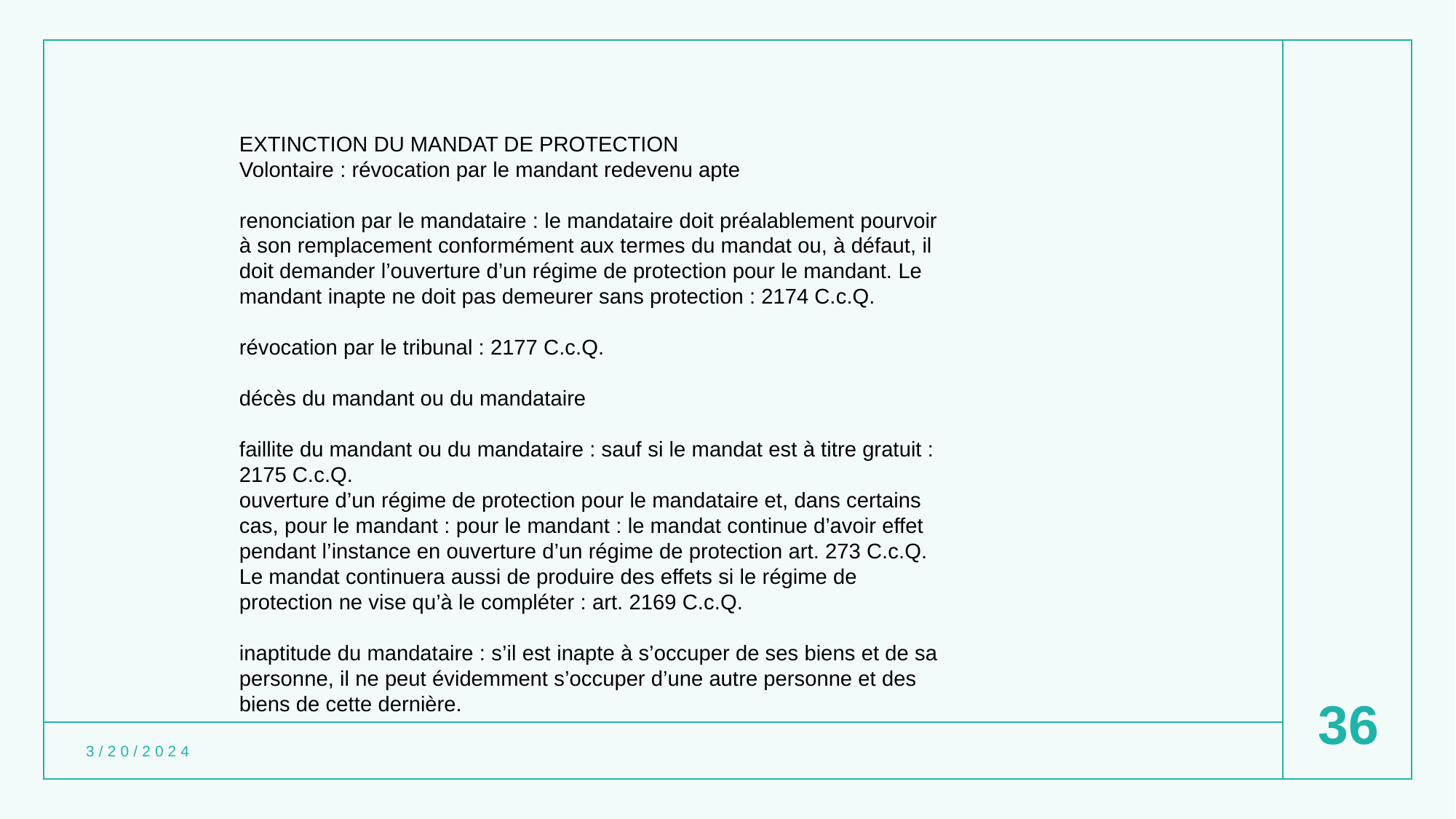

EXTINCTION DU MANDAT DE PROTECTION
Volontaire : révocation par le mandant redevenu apte

renonciation par le mandataire : le mandataire doit préalablement pourvoir à son remplacement conformément aux termes du mandat ou, à défaut, il doit demander l’ouverture d’un régime de protection pour le mandant. Le mandant inapte ne doit pas demeurer sans protection : 2174 C.c.Q.

révocation par le tribunal : 2177 C.c.Q.
décès du mandant ou du mandataire
faillite du mandant ou du mandataire : sauf si le mandat est à titre gratuit : 2175 C.c.Q.
ouverture d’un régime de protection pour le mandataire et, dans certains cas, pour le mandant : pour le mandant : le mandat continue d’avoir effet pendant l’instance en ouverture d’un régime de protection art. 273 C.c.Q. Le mandat continuera aussi de produire des effets si le régime de protection ne vise qu’à le compléter : art. 2169 C.c.Q.

inaptitude du mandataire : s’il est inapte à s’occuper de ses biens et de sa personne, il ne peut évidemment s’occuper d’une autre personne et des biens de cette dernière.

36
3/20/2024